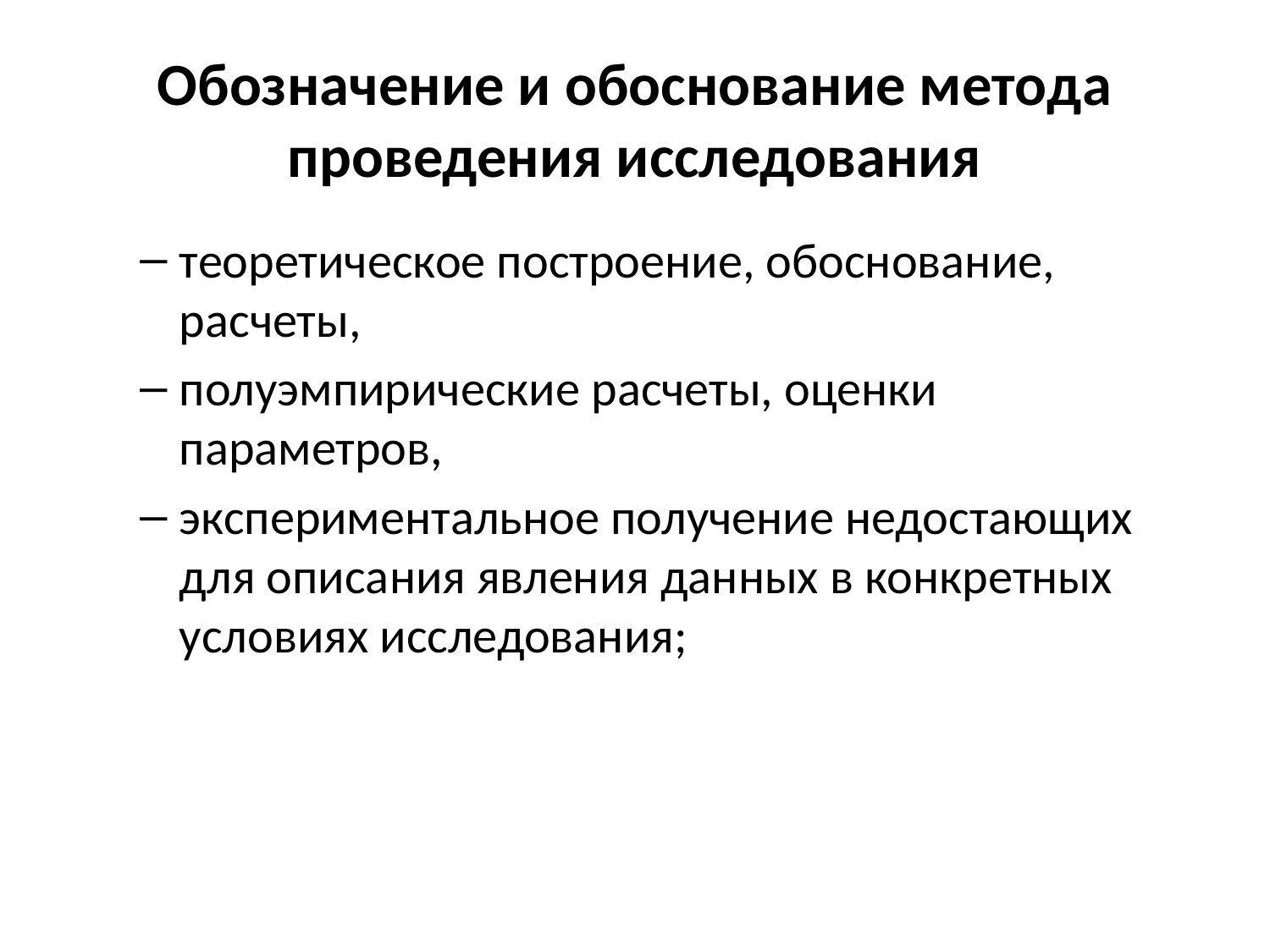

# Обозначение и обоснование метода проведения исследования
теоретическое построение, обоснование, расчеты,
полуэмпирические расчеты, оценки параметров,
экспериментальное получение недостающих для описания явления данных в конкретных условиях исследования;